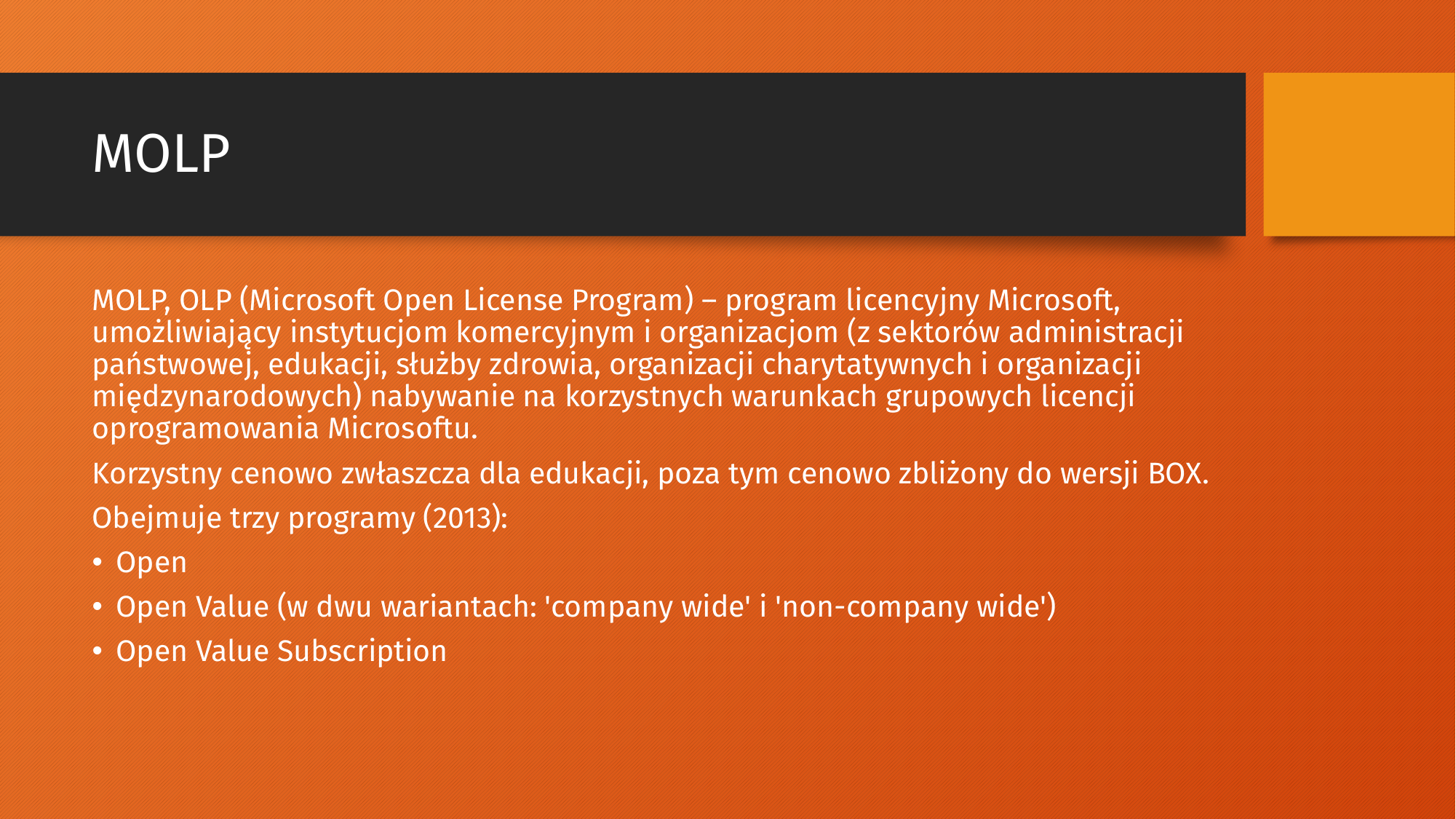

# MOLP
MOLP, OLP (Microsoft Open License Program) – program licencyjny Microsoft, umożliwiający instytucjom komercyjnym i organizacjom (z sektorów administracji państwowej, edukacji, służby zdrowia, organizacji charytatywnych i organizacji międzynarodowych) nabywanie na korzystnych warunkach grupowych licencji oprogramowania Microsoftu.
Korzystny cenowo zwłaszcza dla edukacji, poza tym cenowo zbliżony do wersji BOX.
Obejmuje trzy programy (2013):
Open
Open Value (w dwu wariantach: 'company wide' i 'non-company wide')
Open Value Subscription